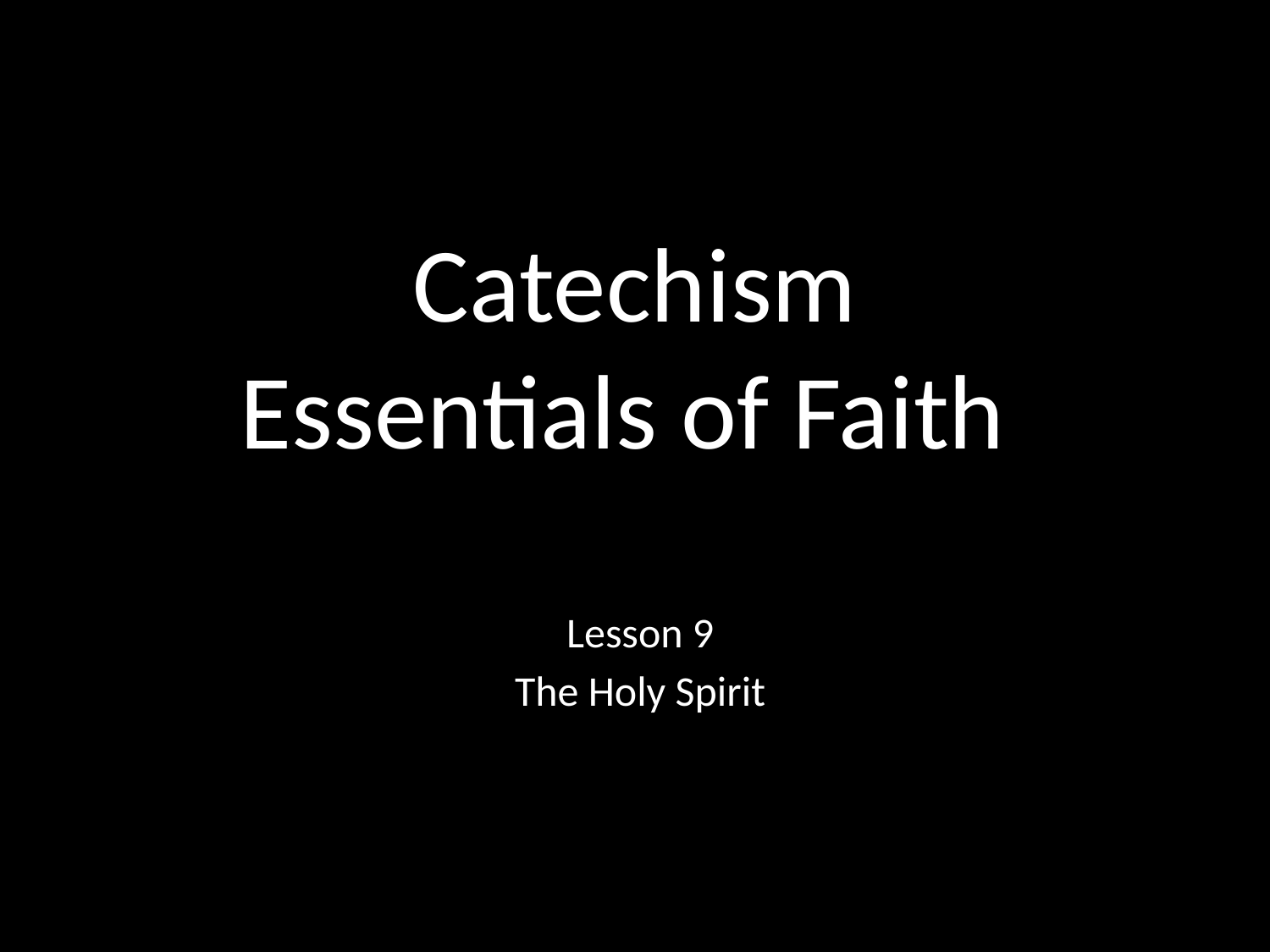

# Catechism Essentials of Faith

Lesson 9
The Holy Spirit